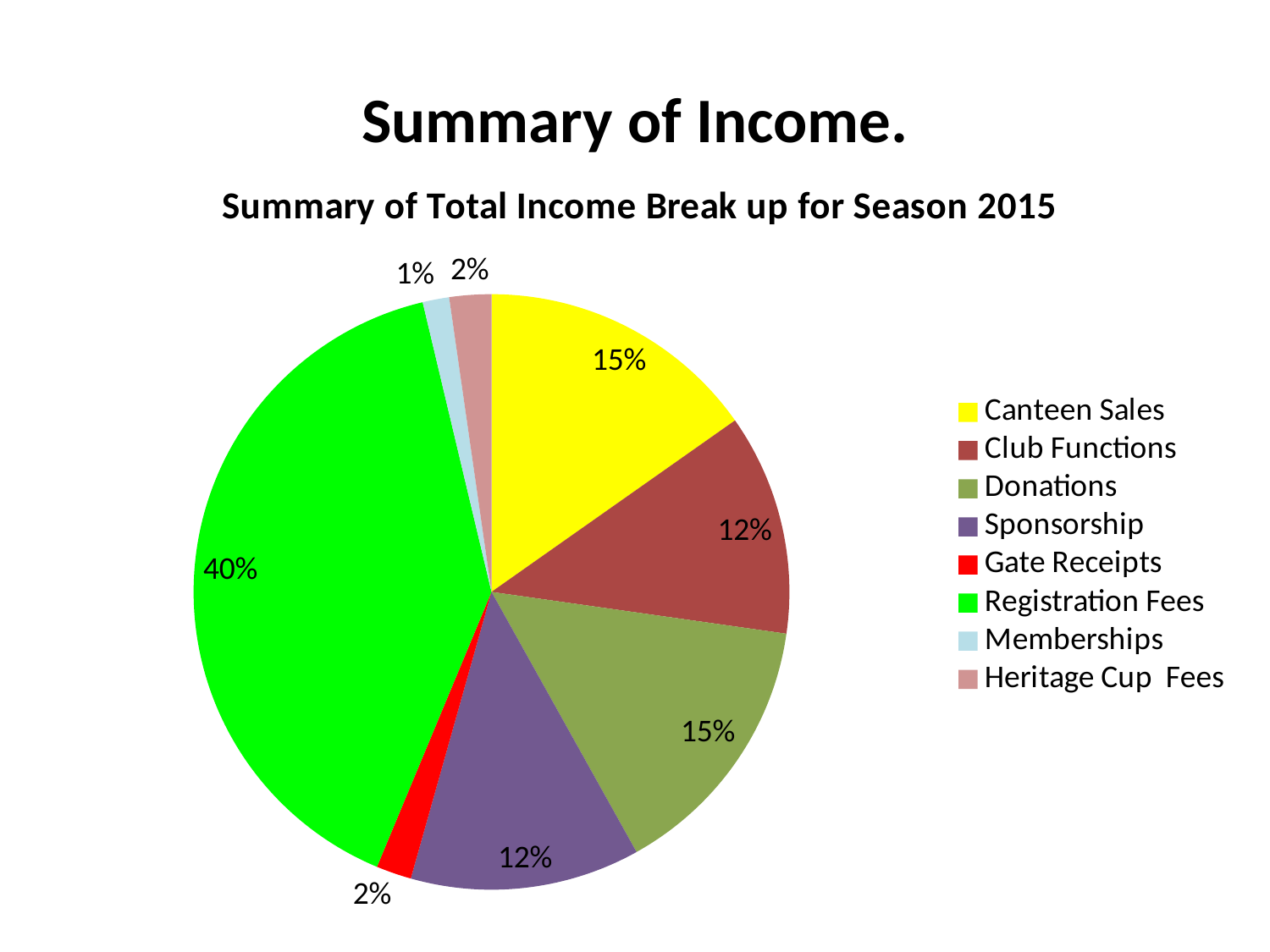

# Summary of Income.

### Chart: Summary of Total Income Break up for Season 2015

| Category | Total Income $ 590,000 |
|---|---|
| Canteen Sales | 85692.0 |
| Club Functions | 67595.0 |
| Donations | 82500.0 |
| Sponsorship | 70117.0 |
| Gate Receipts | 10750.0 |
| Registration Fees | 225099.0 |
| Memberships | 8100.0 |
| Heritage Cup  Fees | 12790.0 |